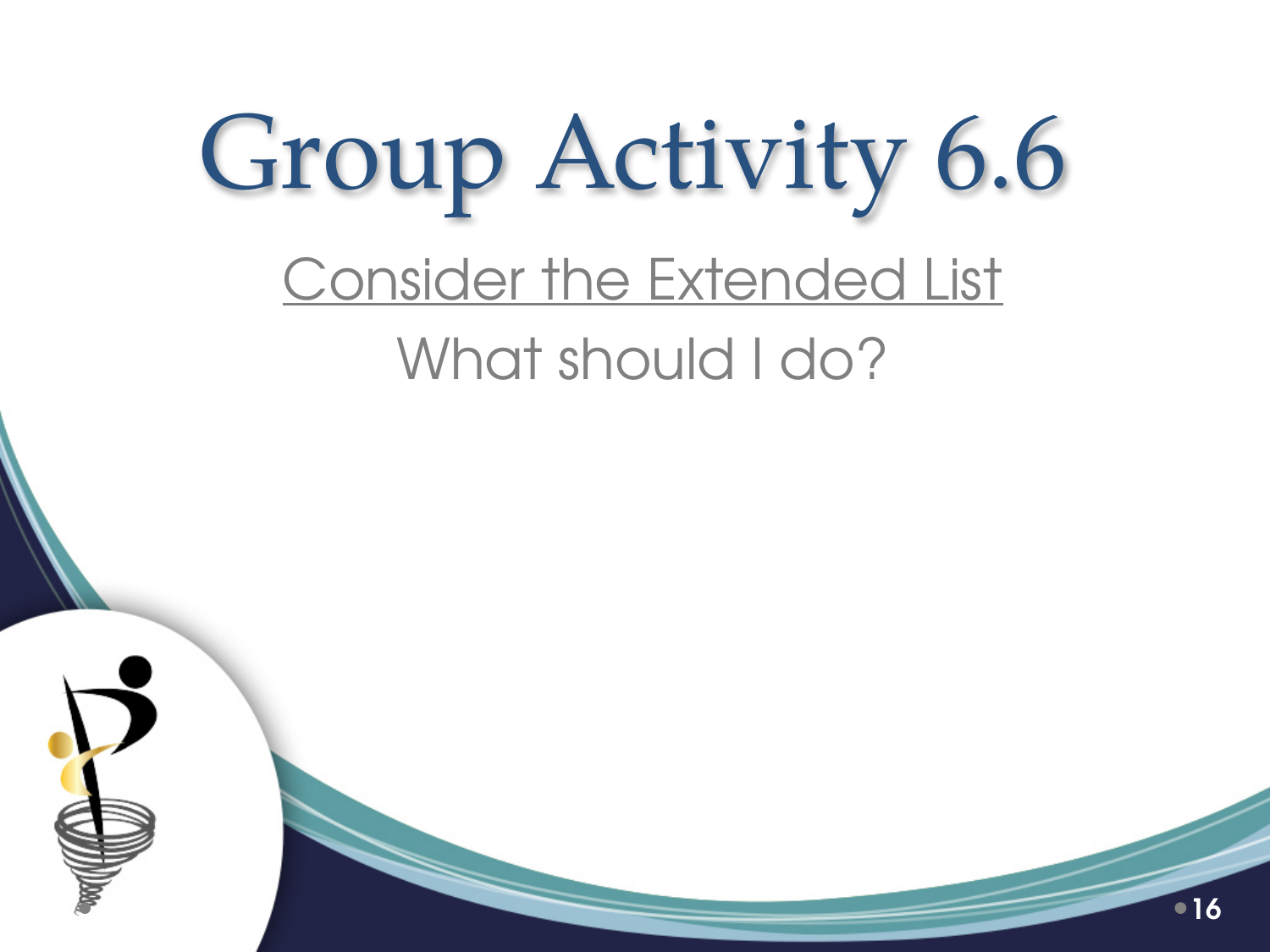

# Group Activity 6.6
Consider the Extended List
What should I do?
16